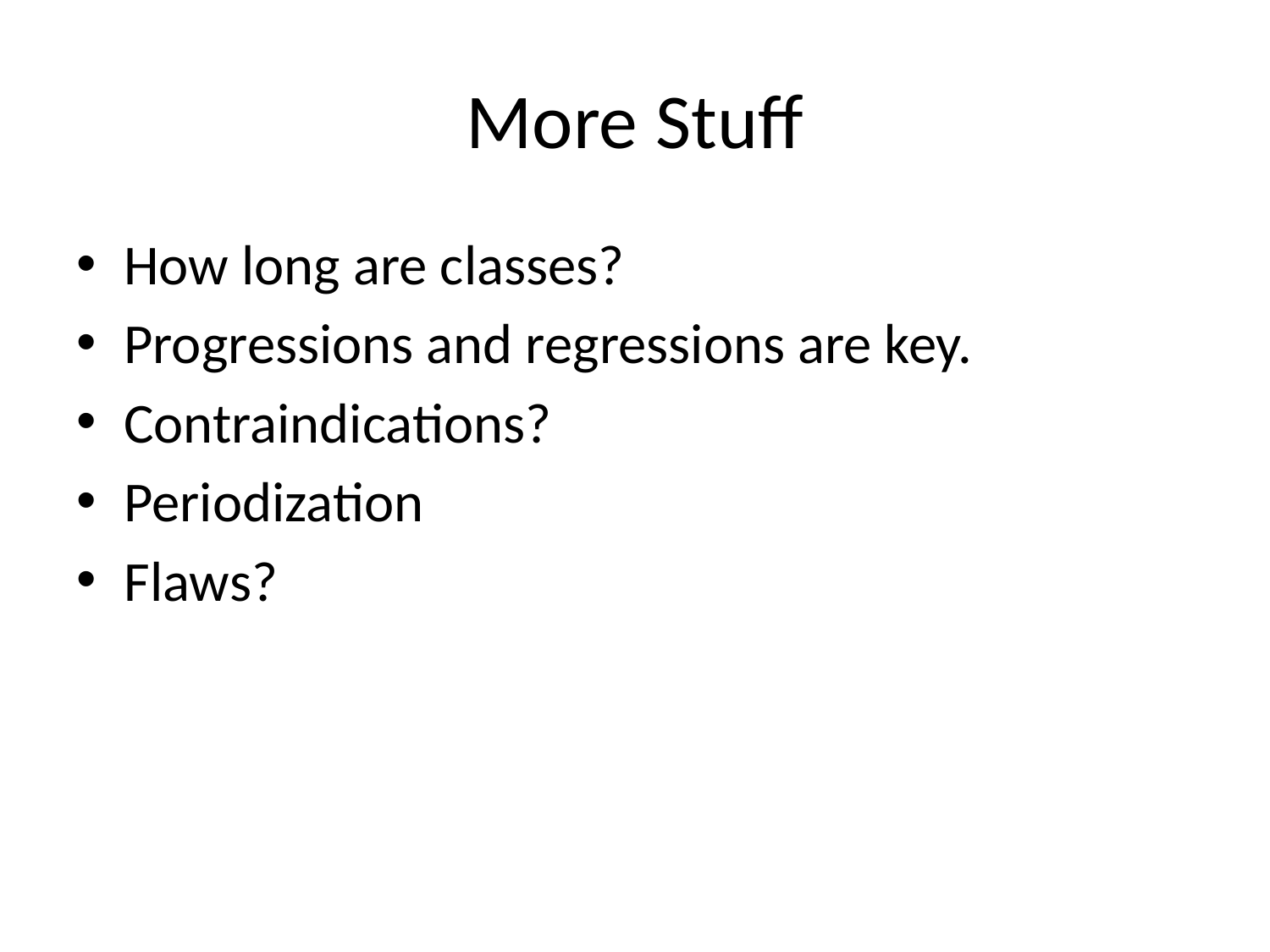

# More Stuff
How long are classes?
Progressions and regressions are key.
Contraindications?
Periodization
Flaws?